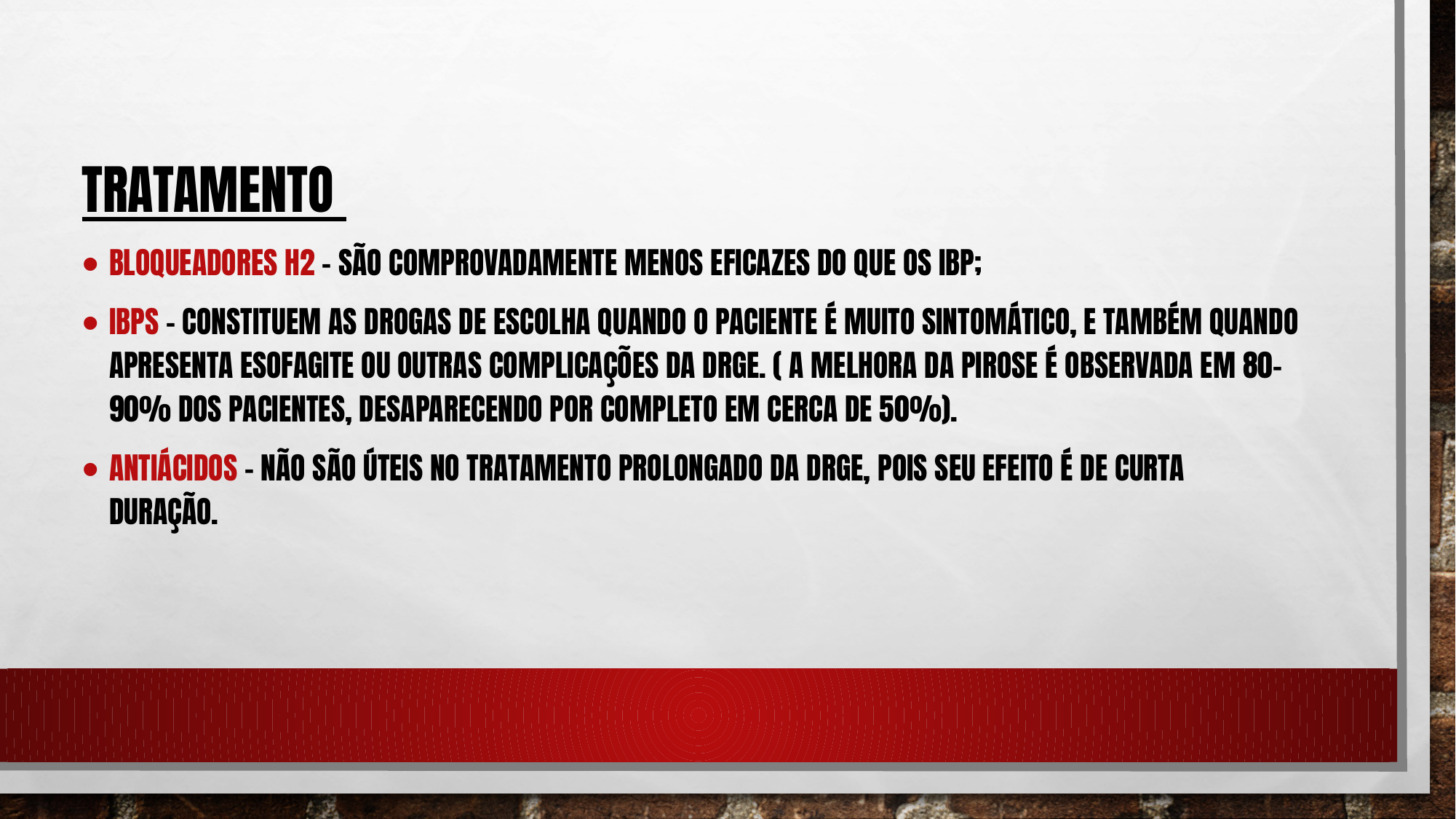

Tratamento
Bloqueadores H2 - São comprovadamente menos eficazes do que os IBP;
IBPs - Constituem as drogas de escolha quando o paciente é muito sintomático, e também quando apresenta esofagite ou outras complicações da DRGE. ( A melhora da pirose é observada em 80-90% dos pacientes, desaparecendo por completo em cerca de 50%).
Antiácidos - NÃO são úteis no tratamento prolongado da DRGE, pois seu efeito é de curta duração.